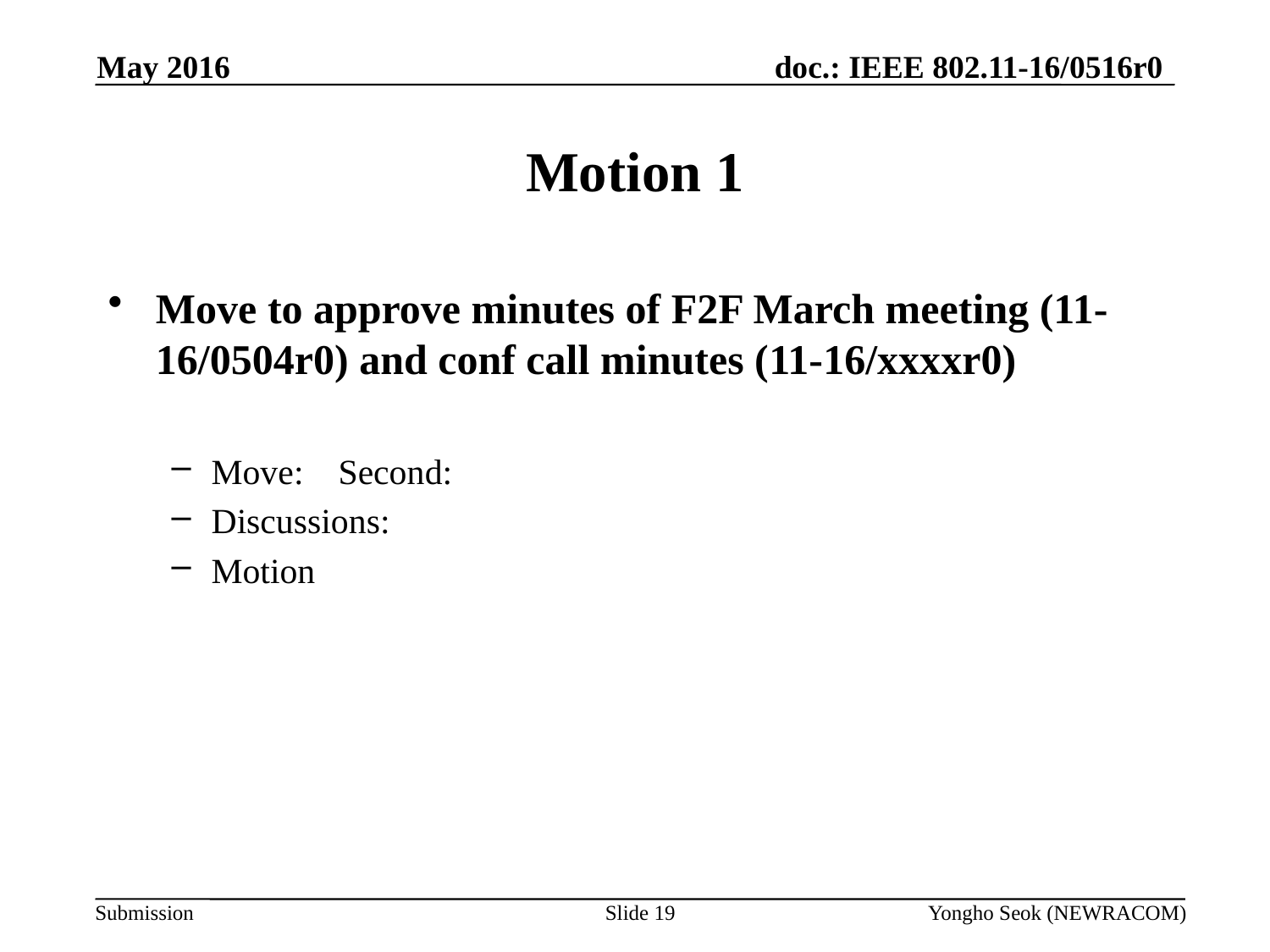

May 2016
# Motion 1
Move to approve minutes of F2F March meeting (11-16/0504r0) and conf call minutes (11-16/xxxxr0)

Move:	Second:
Discussions:
Motion

Slide 19
Yongho Seok (NEWRACOM)